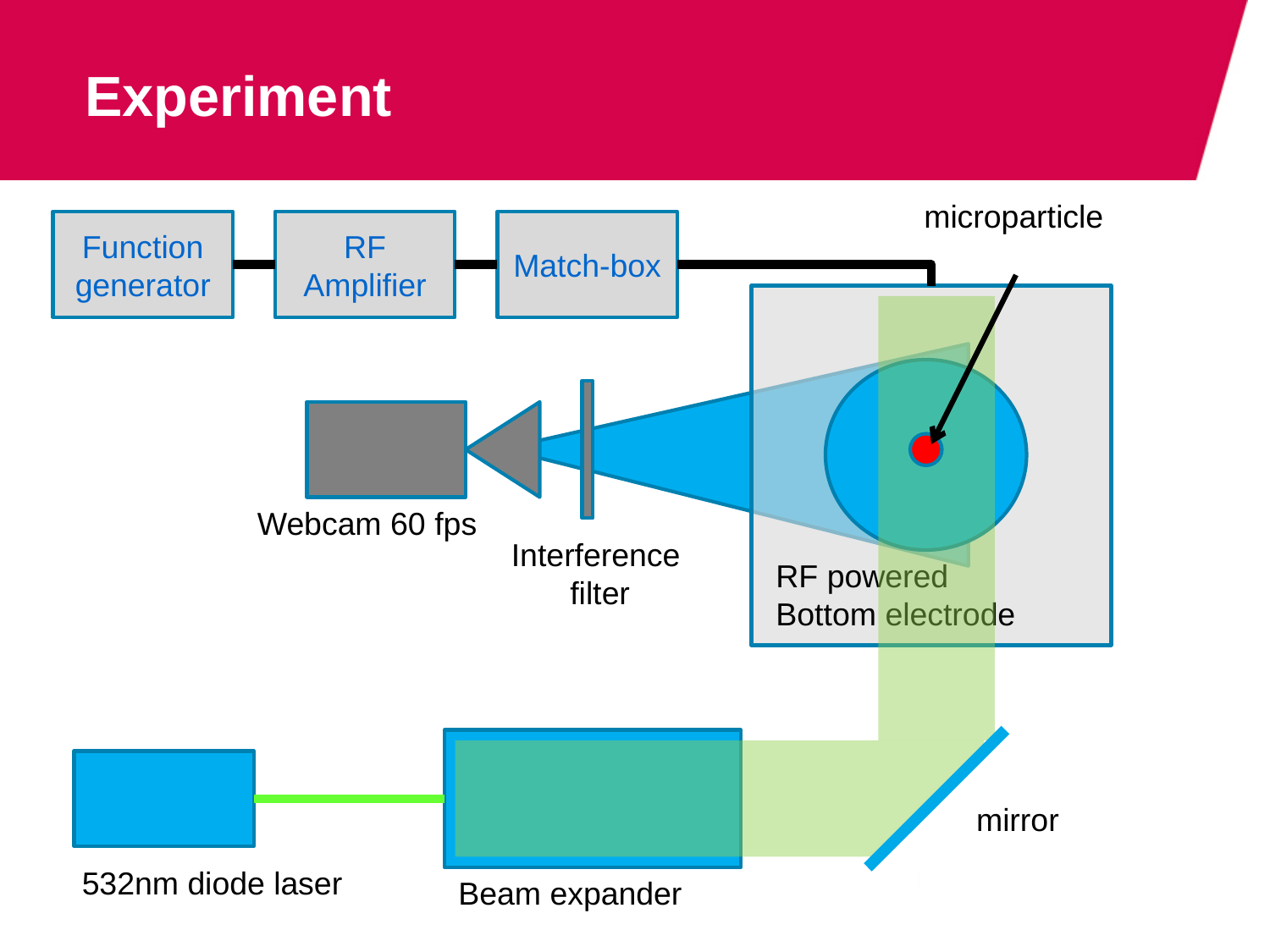

# Experiment
microparticle
Function generator
RF Amplifier
Match-box

Webcam 60 fps
Interference
filter
RF powered
Bottom electrode

mirror

532nm diode laser
Beam expander
13-7-2011
PAGE 26